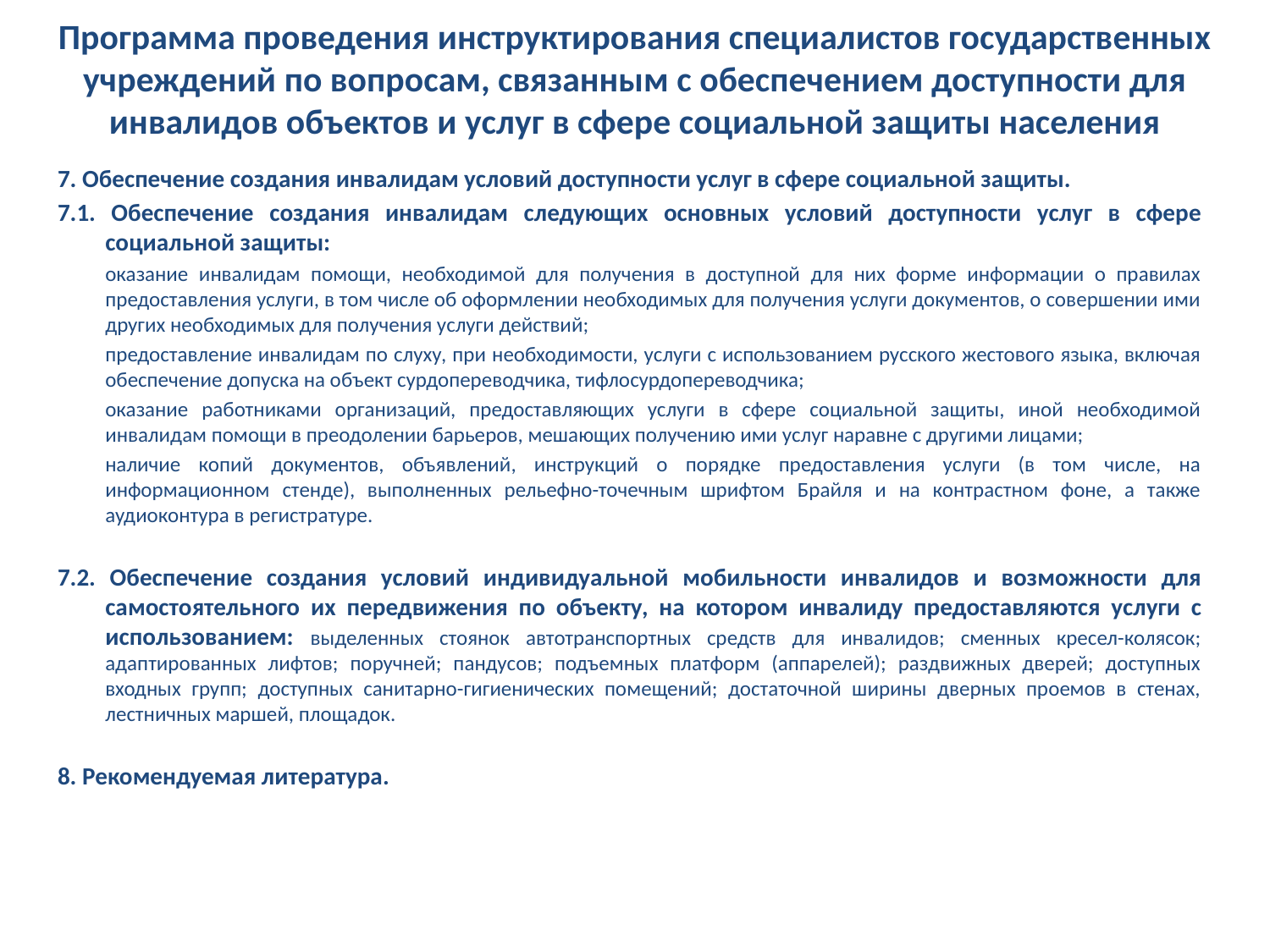

# Программа проведения инструктирования специалистов государственных учреждений по вопросам, связанным с обеспечением доступности для инвалидов объектов и услуг в сфере социальной защиты населения
7. Обеспечение создания инвалидам условий доступности услуг в сфере социальной защиты.
7.1. Обеспечение создания инвалидам следующих основных условий доступности услуг в сфере социальной защиты:
	оказание инвалидам помощи, необходимой для получения в доступной для них форме информации о правилах предоставления услуги, в том числе об оформлении необходимых для получения услуги документов, о совершении ими других необходимых для получения услуги действий;
	предоставление инвалидам по слуху, при необходимости, услуги с использованием русского жестового языка, включая обеспечение допуска на объект сурдопереводчика, тифлосурдопереводчика;
	оказание работниками организаций, предоставляющих услуги в сфере социальной защиты, иной необходимой инвалидам помощи в преодолении барьеров, мешающих получению ими услуг наравне с другими лицами;
	наличие копий документов, объявлений, инструкций о порядке предоставления услуги (в том числе, на информационном стенде), выполненных рельефно-точечным шрифтом Брайля и на контрастном фоне, а также аудиоконтура в регистратуре.

7.2. Обеспечение создания условий индивидуальной мобильности инвалидов и возможности для самостоятельного их передвижения по объекту, на котором инвалиду предоставляются услуги с использованием: выделенных стоянок автотранспортных средств для инвалидов; сменных кресел-колясок; адаптированных лифтов; поручней; пандусов; подъемных платформ (аппарелей); раздвижных дверей; доступных входных групп; доступных санитарно-гигиенических помещений; достаточной ширины дверных проемов в стенах, лестничных маршей, площадок.

8. Рекомендуемая литература.